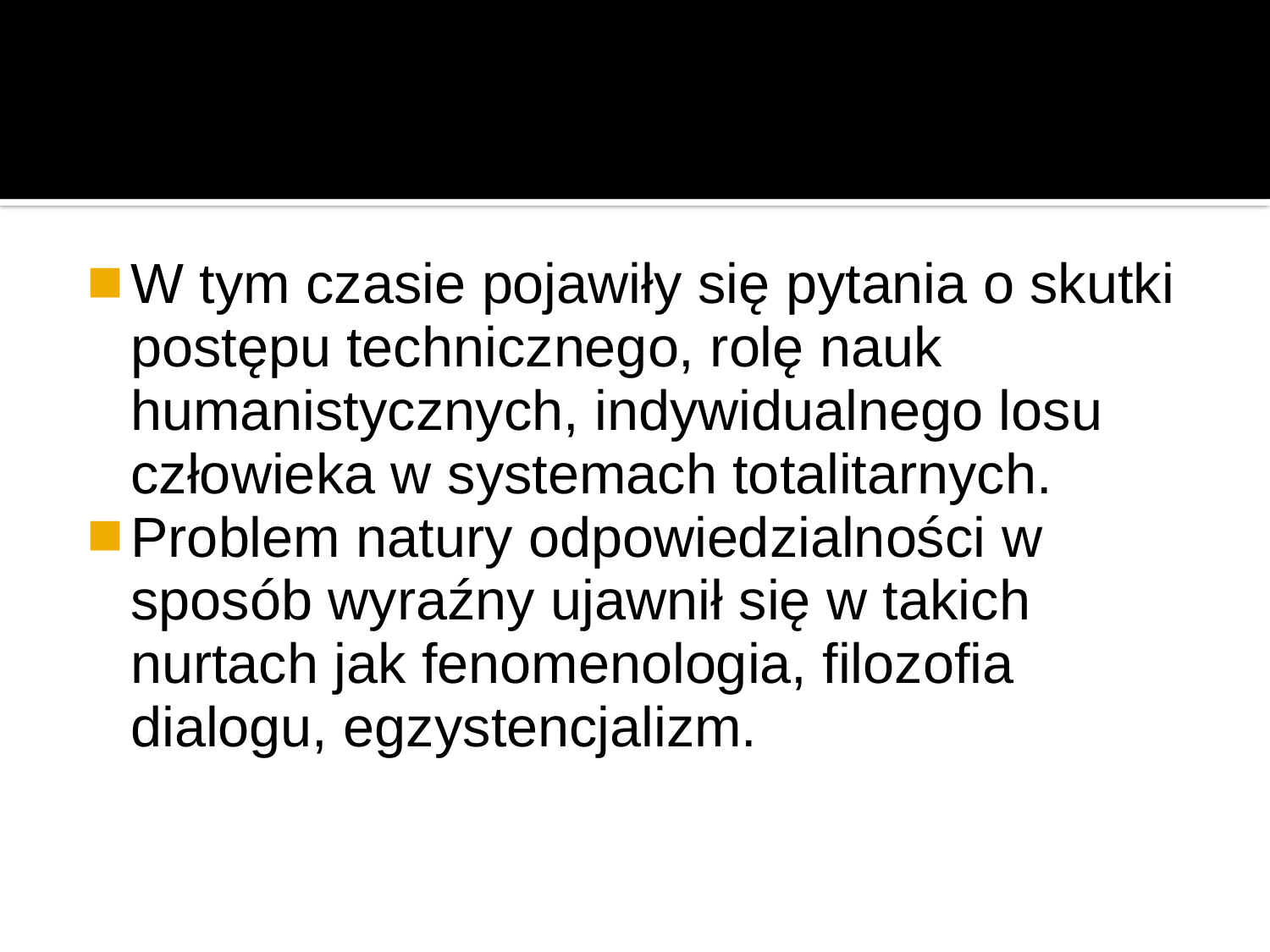

W tym czasie pojawiły się pytania o skutki postępu technicznego, rolę nauk humanistycznych, indywidualnego losu człowieka w systemach totalitarnych.
Problem natury odpowiedzialności w sposób wyraźny ujawnił się w takich nurtach jak fenomenologia, filozofia dialogu, egzystencjalizm.